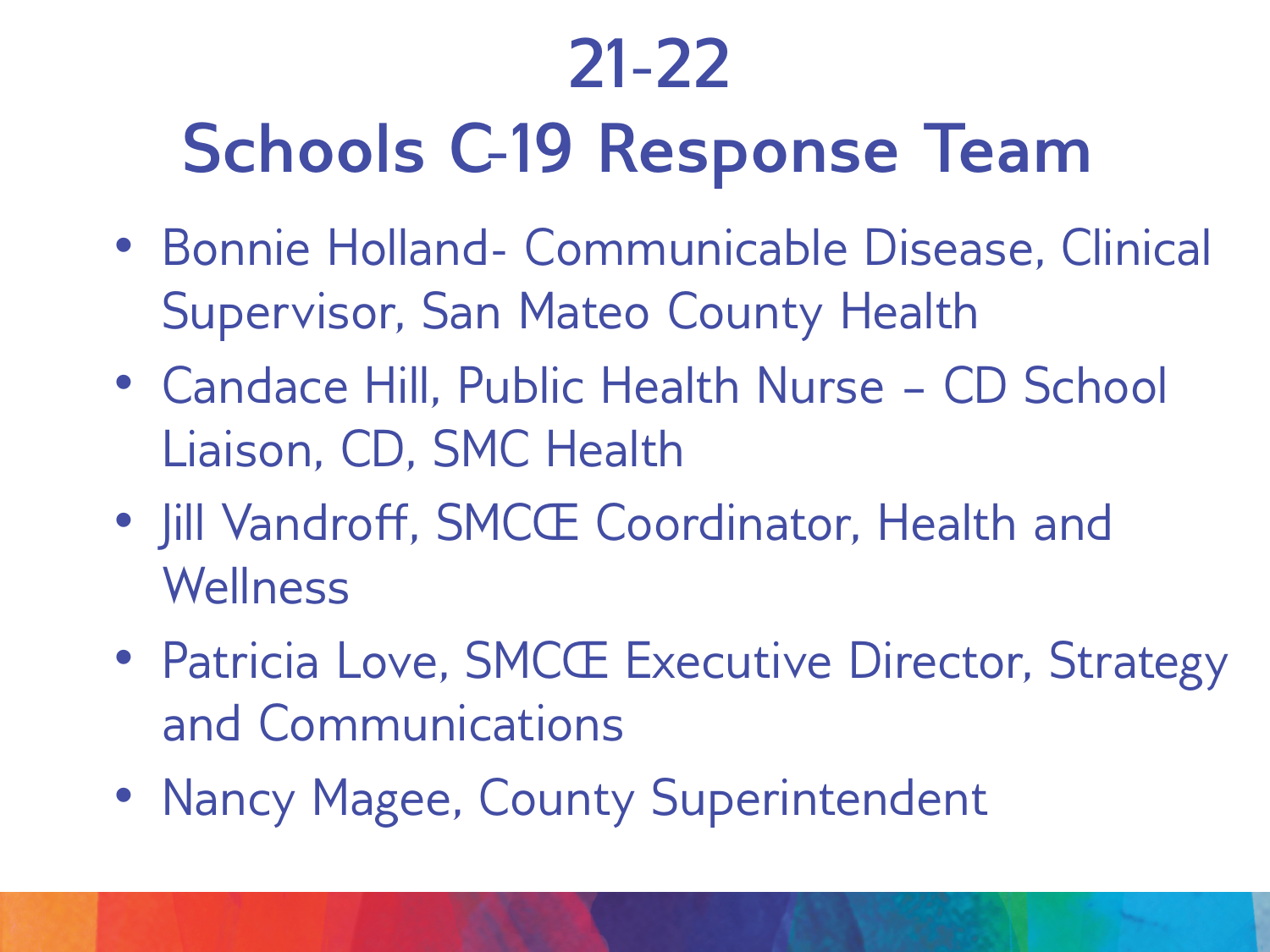

# 21-22 Schools C-19 Response Team
Bonnie Holland- Communicable Disease, Clinical Supervisor, San Mateo County Health
Candace Hill, Public Health Nurse – CD School Liaison, CD, SMC Health
Jill Vandroff, SMCOE Coordinator, Health and Wellness
Patricia Love, SMCOE Executive Director, Strategy and Communications
Nancy Magee, County Superintendent